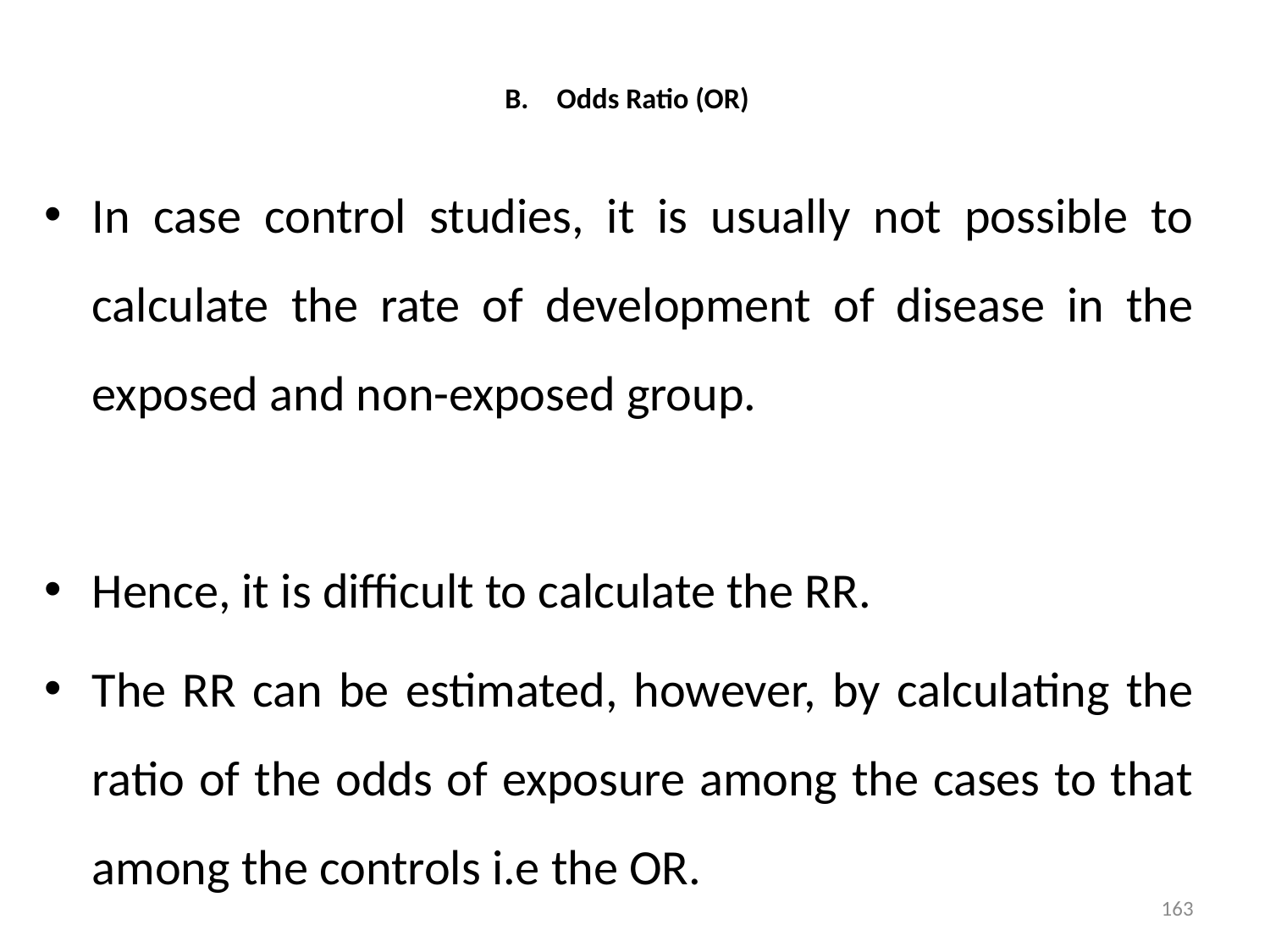

# B.	Odds Ratio (OR)
In case control studies, it is usually not possible to calculate the rate of development of disease in the exposed and non-exposed group.

Hence, it is difficult to calculate the RR.
The RR can be estimated, however, by calculating the ratio of the odds of exposure among the cases to that among the controls i.e the OR.
163